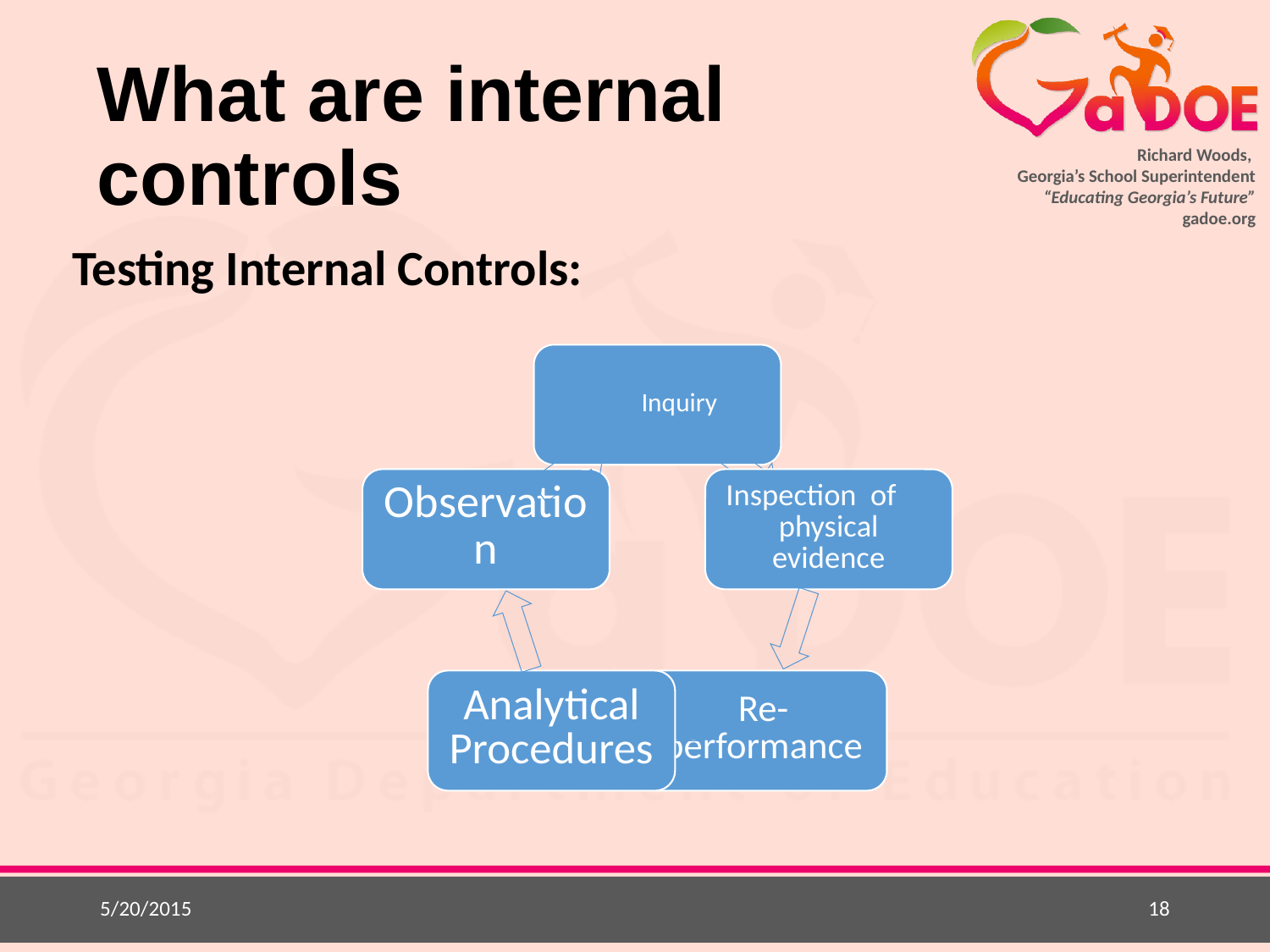

# What are internal controls
Testing Internal Controls:
         Inquiry
Inspection  of       physical  evidence
Observation
5/20/2015
18